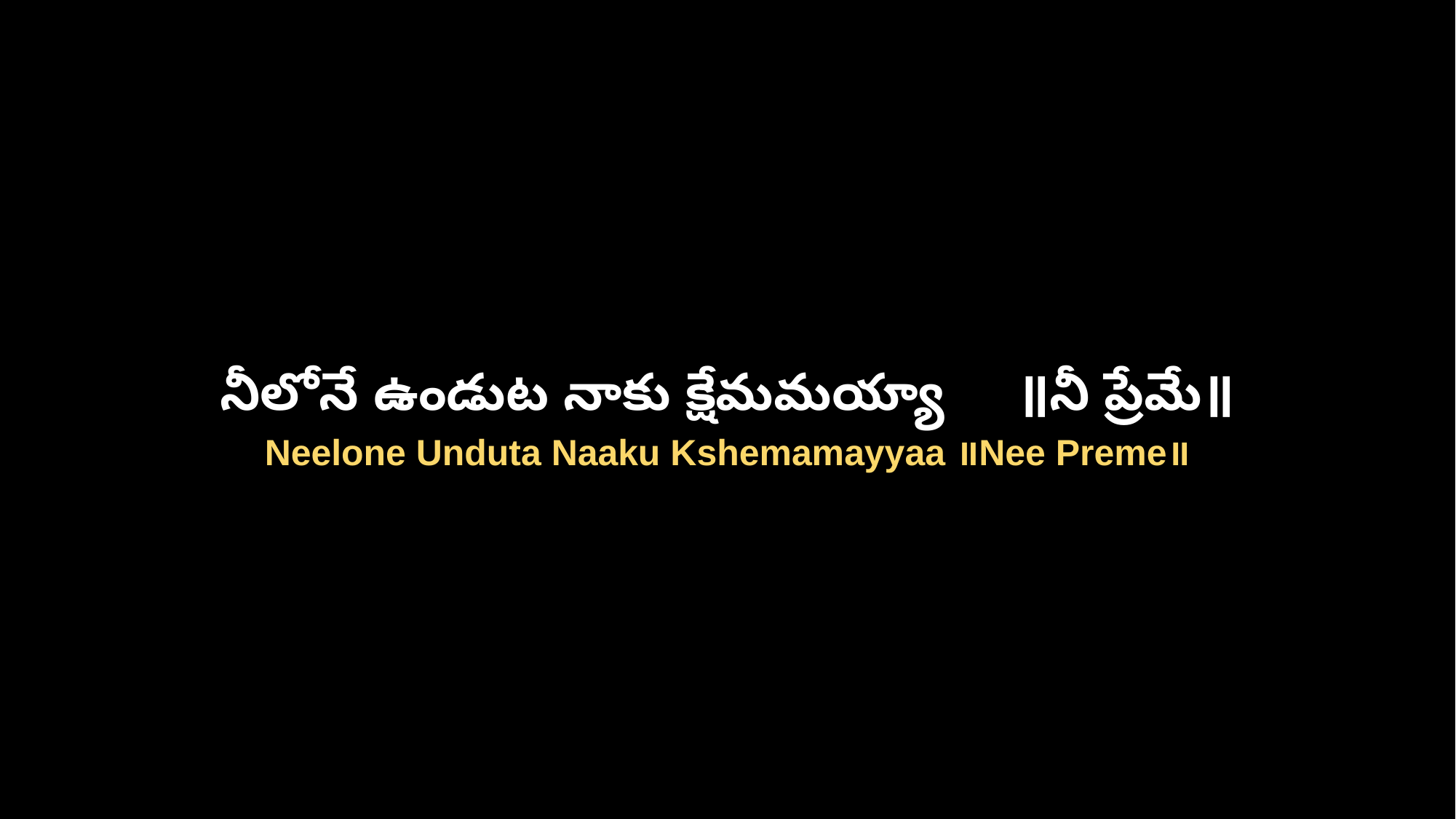

నీలోనే ఉండుట నాకు క్షేమమయ్యా     ॥నీ ప్రేమే॥
Neelone Unduta Naaku Kshemamayyaa ॥Nee Preme॥